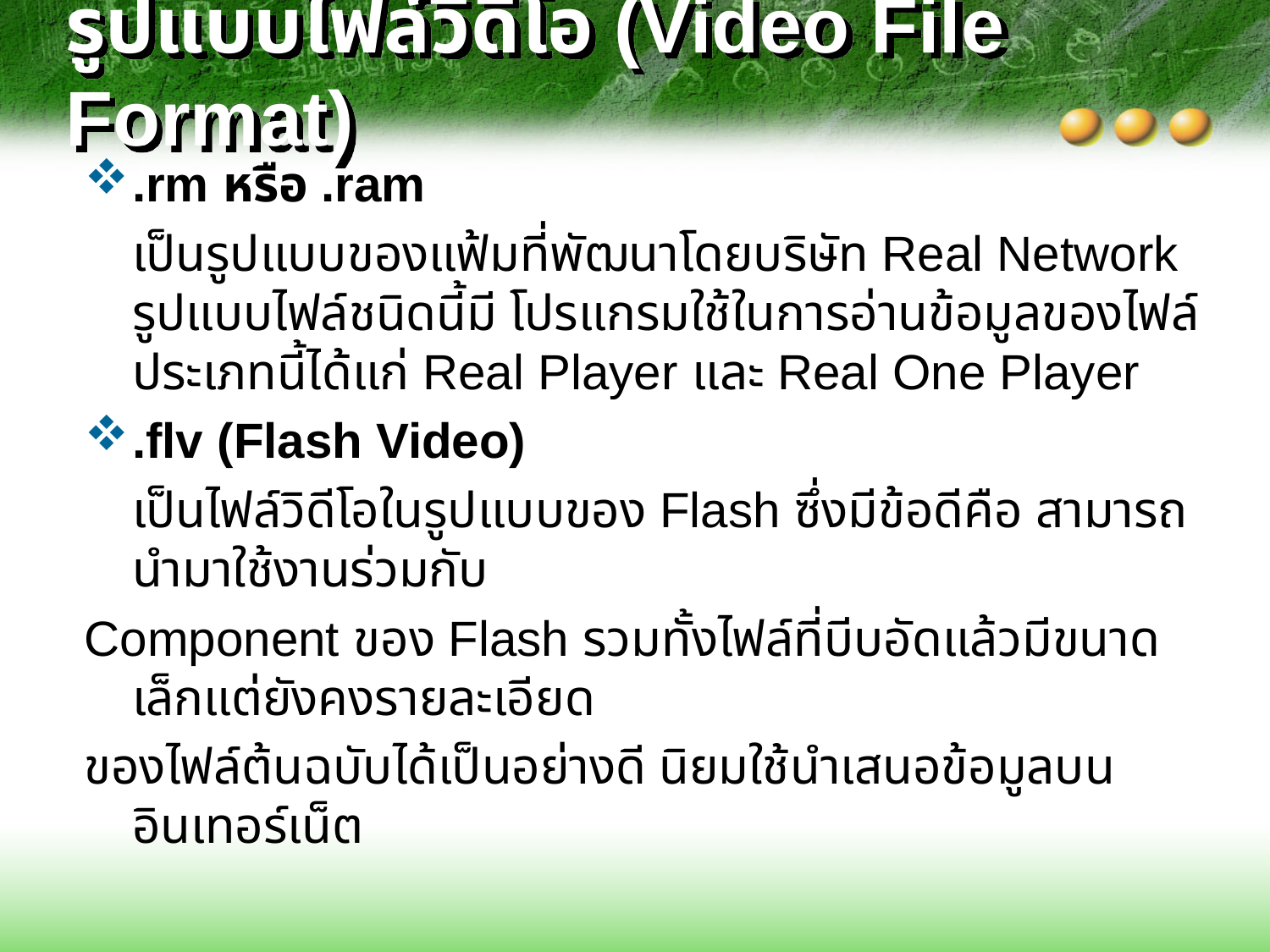

# รูปแบบไฟล์วิดีโอ (Video File Format)
.rm หรือ .ram
	เป็นรูปแบบของแฟ้มที่พัฒนาโดยบริษัท Real Network รูปแบบไฟล์ชนิดนี้มี โปรแกรมใช้ในการอ่านข้อมูลของไฟล์ประเภทนี้ได้แก่ Real Player และ Real One Player
.flv (Flash Video)
	เป็นไฟล์วิดีโอในรูปแบบของ Flash ซึ่งมีข้อดีคือ สามารถนำมาใช้งานร่วมกับ
Component ของ Flash รวมทั้งไฟล์ที่บีบอัดแล้วมีขนาดเล็กแต่ยังคงรายละเอียด
ของไฟล์ต้นฉบับได้เป็นอย่างดี นิยมใช้นำเสนอข้อมูลบนอินเทอร์เน็ต